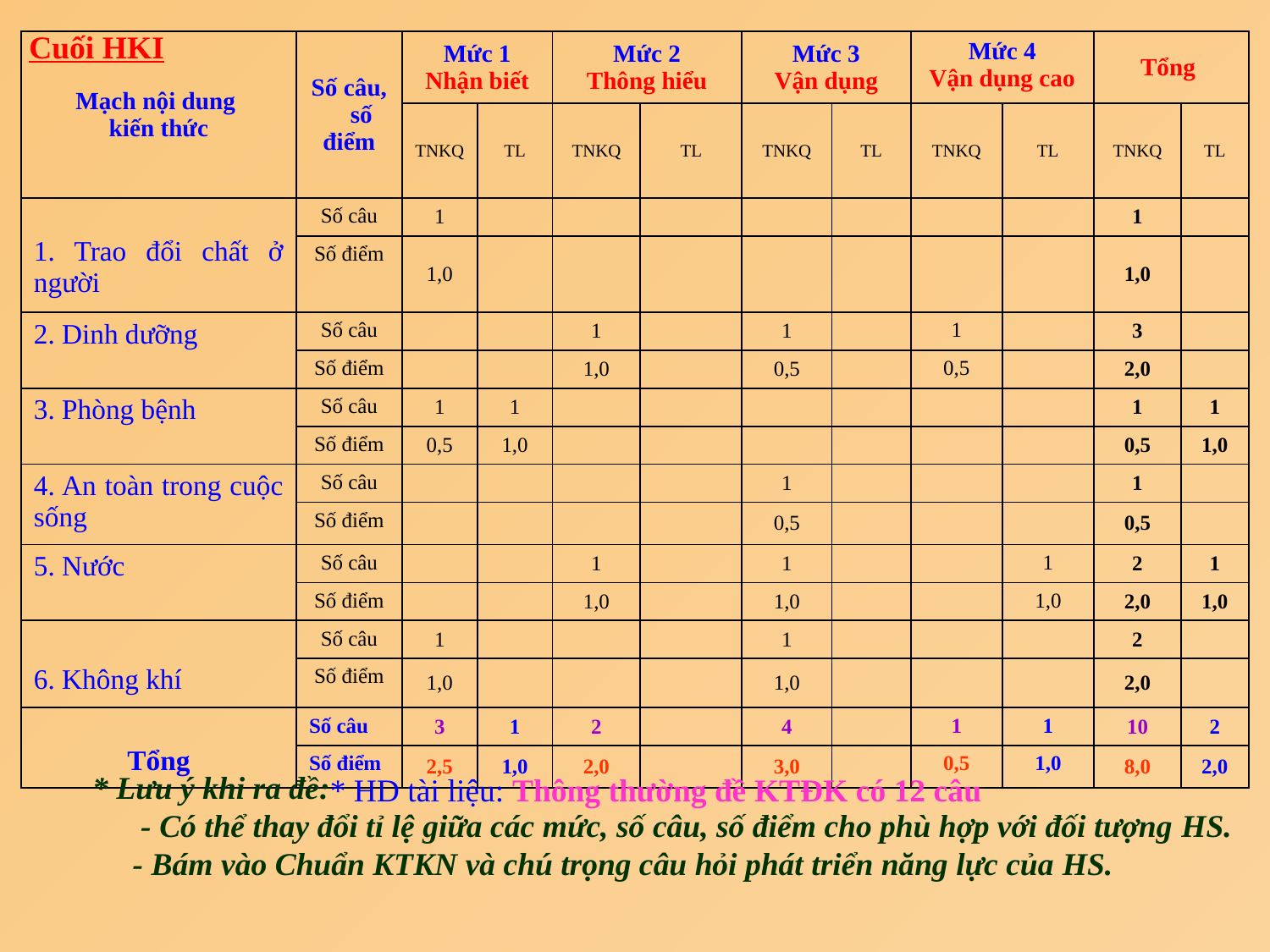

Cuối HKI

| Mạch nội dung kiến thức | Số câu, số điểm | Mức 1 Nhận biết |  | Mức 2 Thông hiểu |  | Mức 3 Vận dụng |  | Mức 4 Vận dụng cao |  | Tổng |  |
| --- | --- | --- | --- | --- | --- | --- | --- | --- | --- | --- | --- |
|  |  | TNKQ | TL | TNKQ | TL | TNKQ | TL | TNKQ | TL | TNKQ | TL |
| 1. Trao đổi chất ở người | Số câu | 1 |  |  |  |  |  |  |  | 1 |  |
|  | Số điểm | 1,0 |  |  |  |  |  |  |  | 1,0 |  |
| 2. Dinh dưỡng | Số câu |  |  | 1 |  | 1 |  | 1 |  | 3 |  |
|  | Số điểm |  |  | 1,0 |  | 0,5 |  | 0,5 |  | 2,0 |  |
| 3. Phòng bệnh | Số câu | 1 | 1 |  |  |  |  |  |  | 1 | 1 |
|  | Số điểm | 0,5 | 1,0 |  |  |  |  |  |  | 0,5 | 1,0 |
| 4. An toàn trong cuộc sống | Số câu |  |  |  |  | 1 |  |  |  | 1 |  |
|  | Số điểm |  |  |  |  | 0,5 |  |  |  | 0,5 |  |
| 5. Nước | Số câu |  |  | 1 |  | 1 |  |  | 1 | 2 | 1 |
|  | Số điểm |  |  | 1,0 |  | 1,0 |  |  | 1,0 | 2,0 | 1,0 |
| 6. Không khí | Số câu | 1 |  |  |  | 1 |  |  |  | 2 |  |
|  | Số điểm | 1,0 |  |  |  | 1,0 |  |  |  | 2,0 |  |
| Tổng | Số câu | 3 | 1 | 2 |  | 4 |  | 1 | 1 | 10 | 2 |
|  | Số điểm | 2,5 | 1,0 | 2,0 |  | 3,0 |  | 0,5 | 1,0 | 8,0 | 2,0 |
      * Lưu ý khi ra đề:
            - Có thể thay đổi tỉ lệ giữa các mức, số câu, số điểm cho phù hợp với đối tượng HS.
           - Bám vào Chuẩn KTKN và chú trọng câu hỏi phát triển năng lực của HS.
* HD tài liệu: Thông thường đề KTĐK có 12 câu